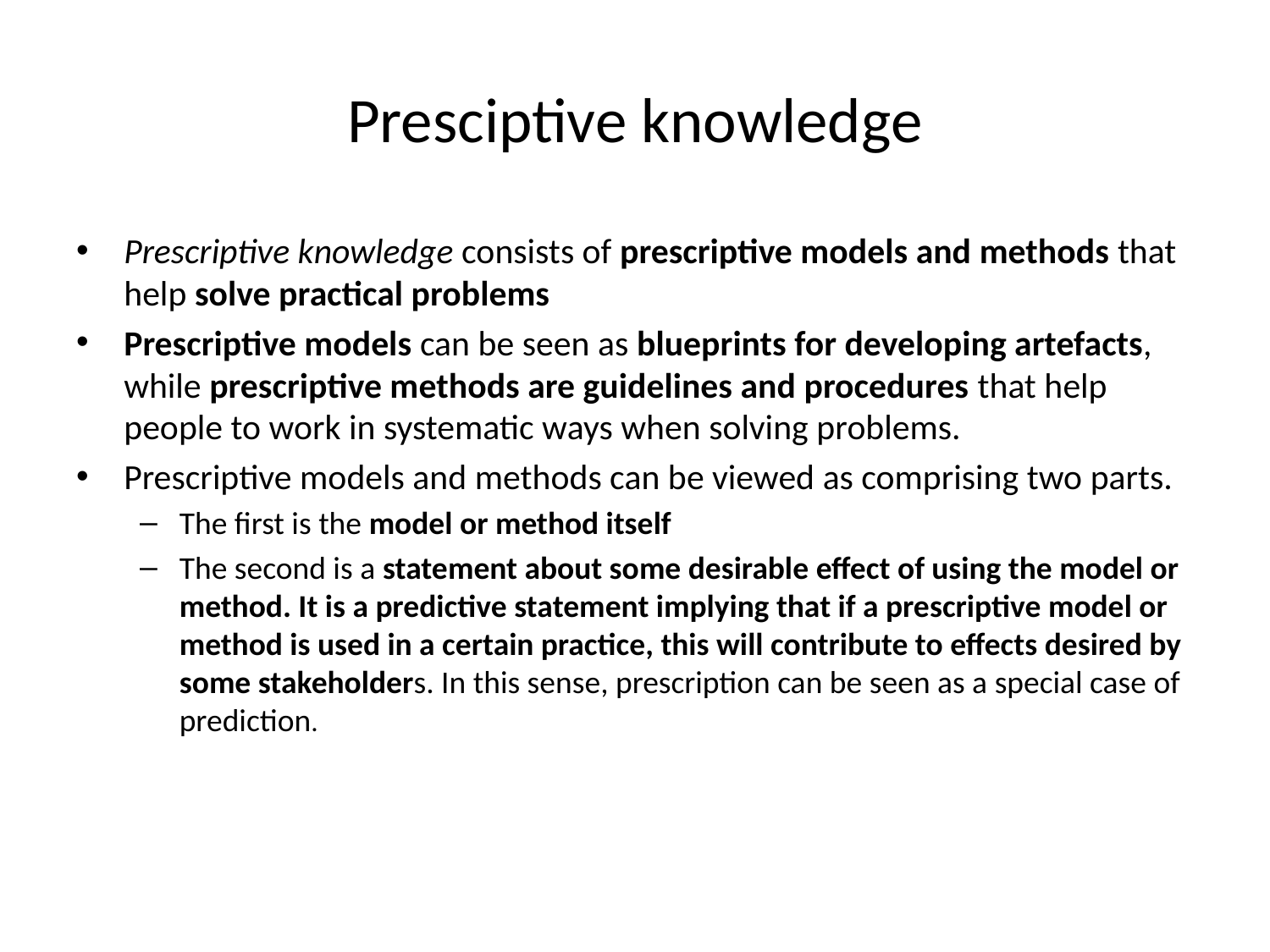

# Presciptive knowledge
Prescriptive knowledge consists of prescriptive models and methods that help solve practical problems
Prescriptive models can be seen as blueprints for developing artefacts, while prescriptive methods are guidelines and procedures that help people to work in systematic ways when solving problems.
Prescriptive models and methods can be viewed as comprising two parts.
The first is the model or method itself
The second is a statement about some desirable effect of using the model or method. It is a predictive statement implying that if a prescriptive model or method is used in a certain practice, this will contribute to effects desired by some stakeholders. In this sense, prescription can be seen as a special case of prediction.